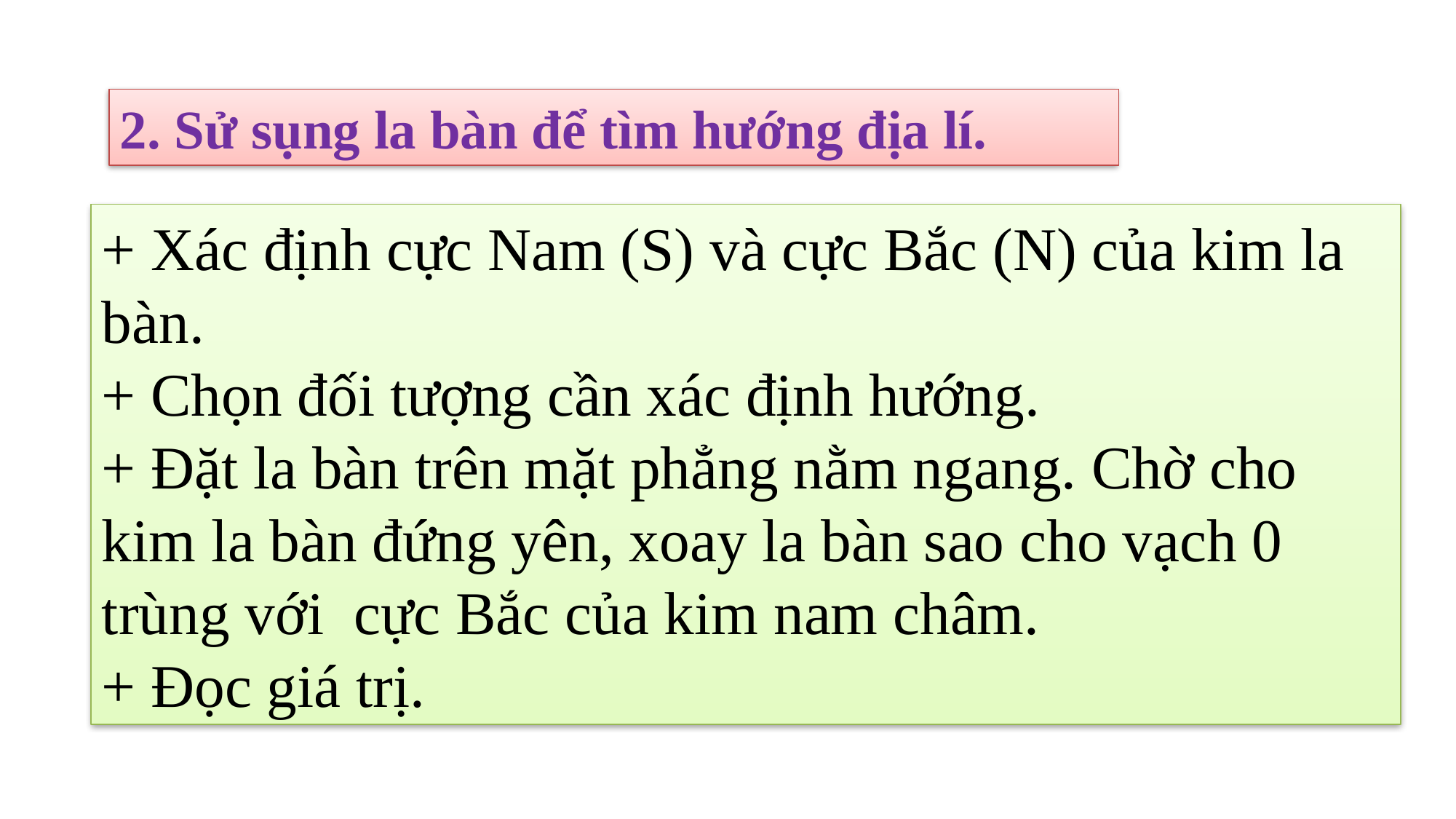

2. Sử sụng la bàn để tìm hướng địa lí.
+ Xác định cực Nam (S) và cực Bắc (N) của kim la bàn.
+ Chọn đối tượng cần xác định hướng.
+ Đặt la bàn trên mặt phẳng nằm ngang. Chờ cho kim la bàn đứng yên, xoay la bàn sao cho vạch 0 trùng với  cực Bắc của kim nam châm.
+ Đọc giá trị.